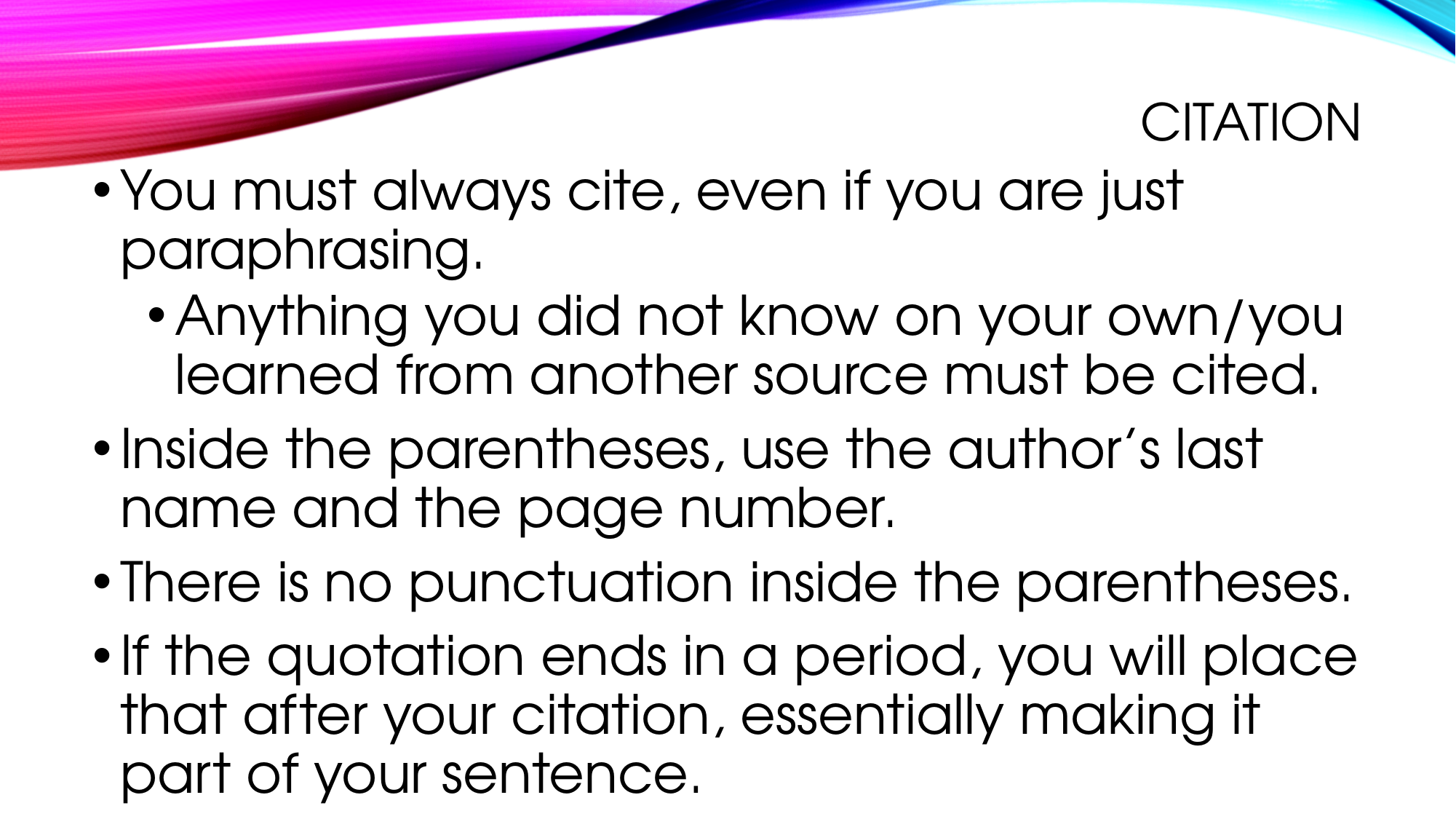

# Citation
You must always cite, even if you are just paraphrasing.
Anything you did not know on your own/you learned from another source must be cited.
Inside the parentheses, use the author’s last name and the page number.
There is no punctuation inside the parentheses.
If the quotation ends in a period, you will place that after your citation, essentially making it part of your sentence.